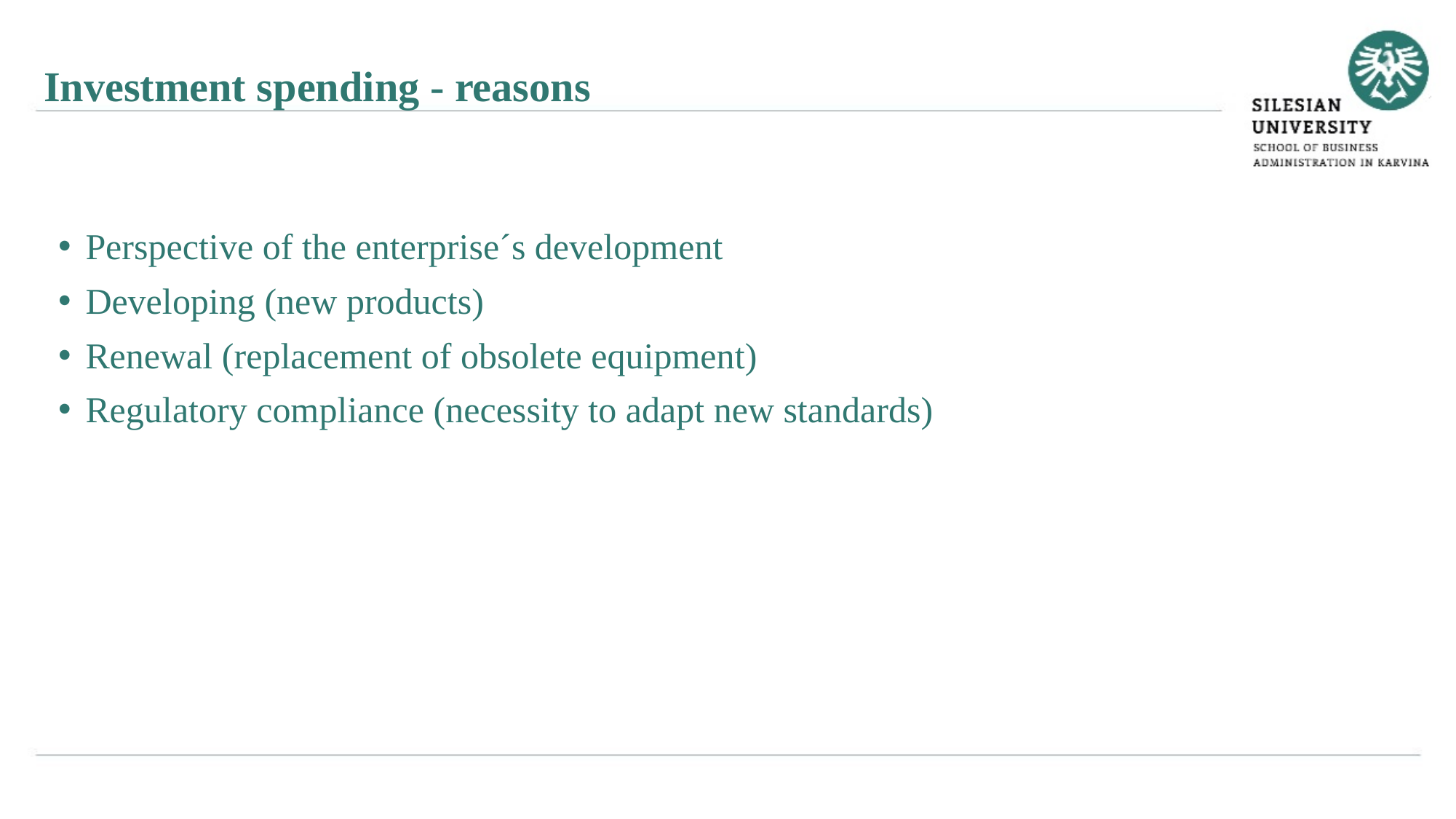

Investment spending - reasons

Perspective of the enterprise´s development
Developing (new products)
Renewal (replacement of obsolete equipment)
Regulatory compliance (necessity to adapt new standards)